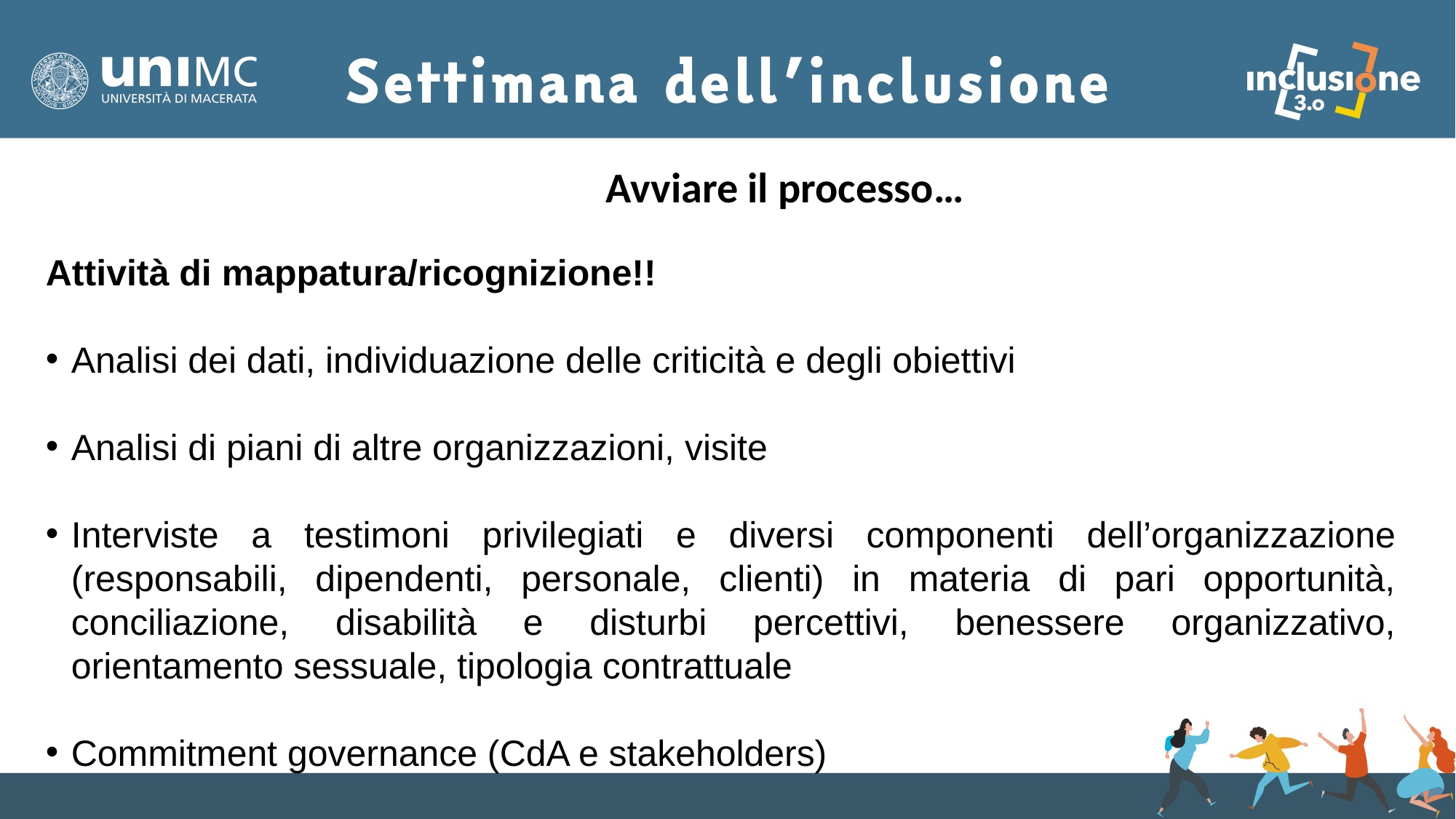

Avviare il processo…
Attività di mappatura/ricognizione!!

Analisi dei dati, individuazione delle criticità e degli obiettivi

Analisi di piani di altre organizzazioni, visite

Interviste a testimoni privilegiati e diversi componenti dell’organizzazione (responsabili, dipendenti, personale, clienti) in materia di pari opportunità, conciliazione, disabilità e disturbi percettivi, benessere organizzativo, orientamento sessuale, tipologia contrattuale

Commitment governance (CdA e stakeholders)